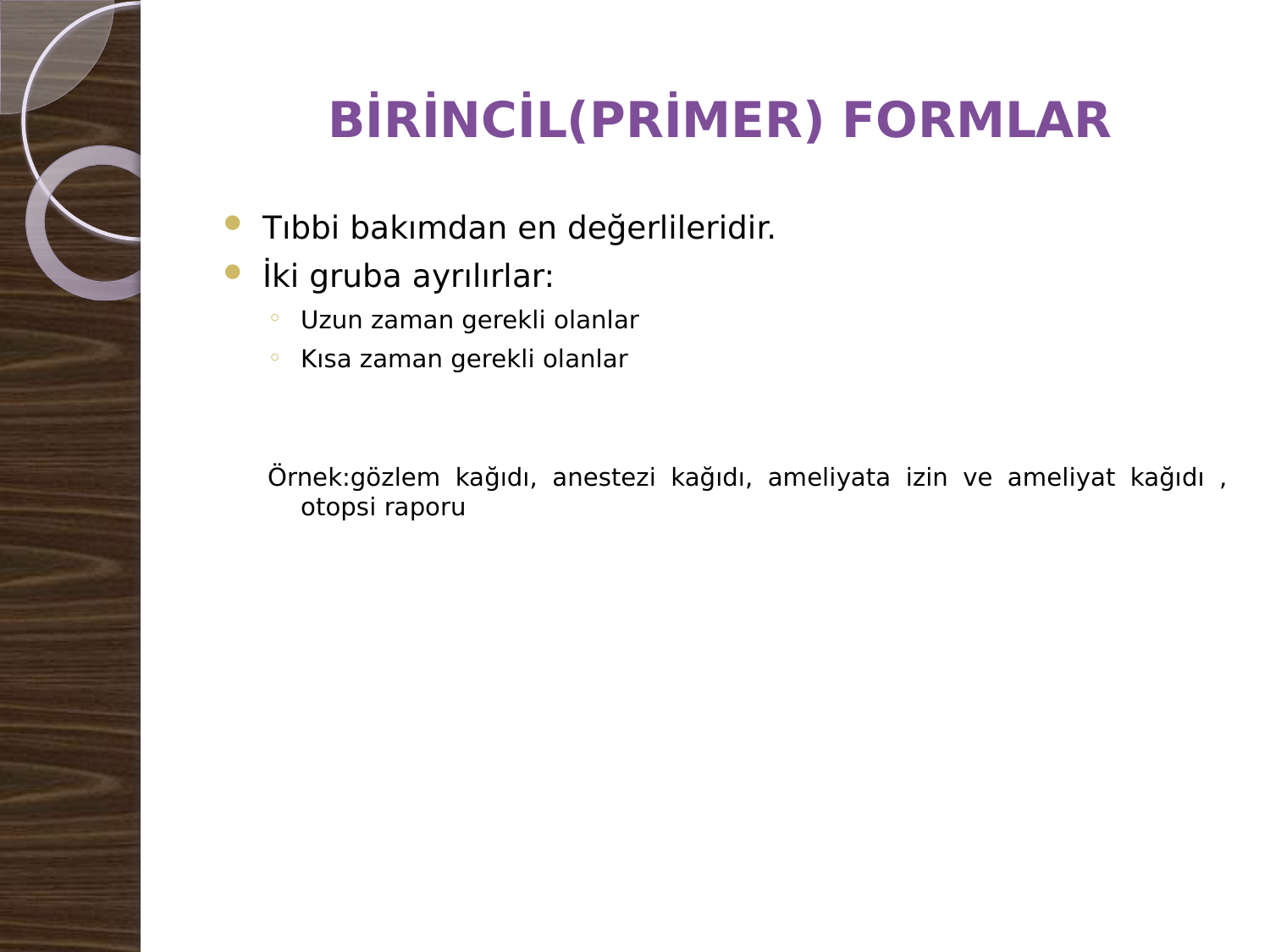

# BİRİNCİL(PRİMER) FORMLAR
Tıbbi bakımdan en değerlileridir.
İki gruba ayrılırlar:
Uzun zaman gerekli olanlar
Kısa zaman gerekli olanlar

Örnek:gözlem kağıdı, anestezi kağıdı, ameliyata izin ve ameliyat kağıdı , otopsi raporu